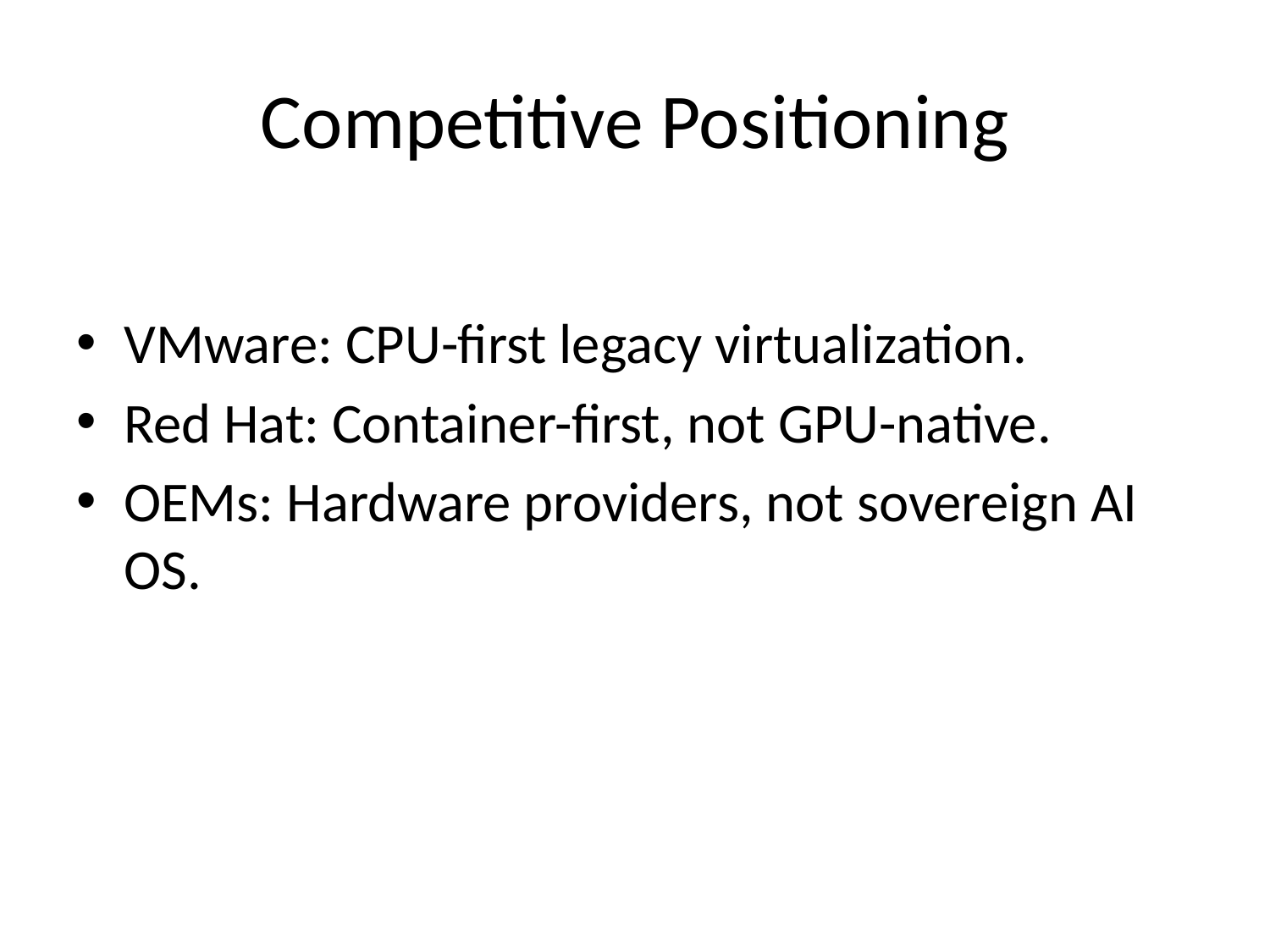

# Competitive Positioning

VMware: CPU-first legacy virtualization.
Red Hat: Container-first, not GPU-native.
OEMs: Hardware providers, not sovereign AI OS.